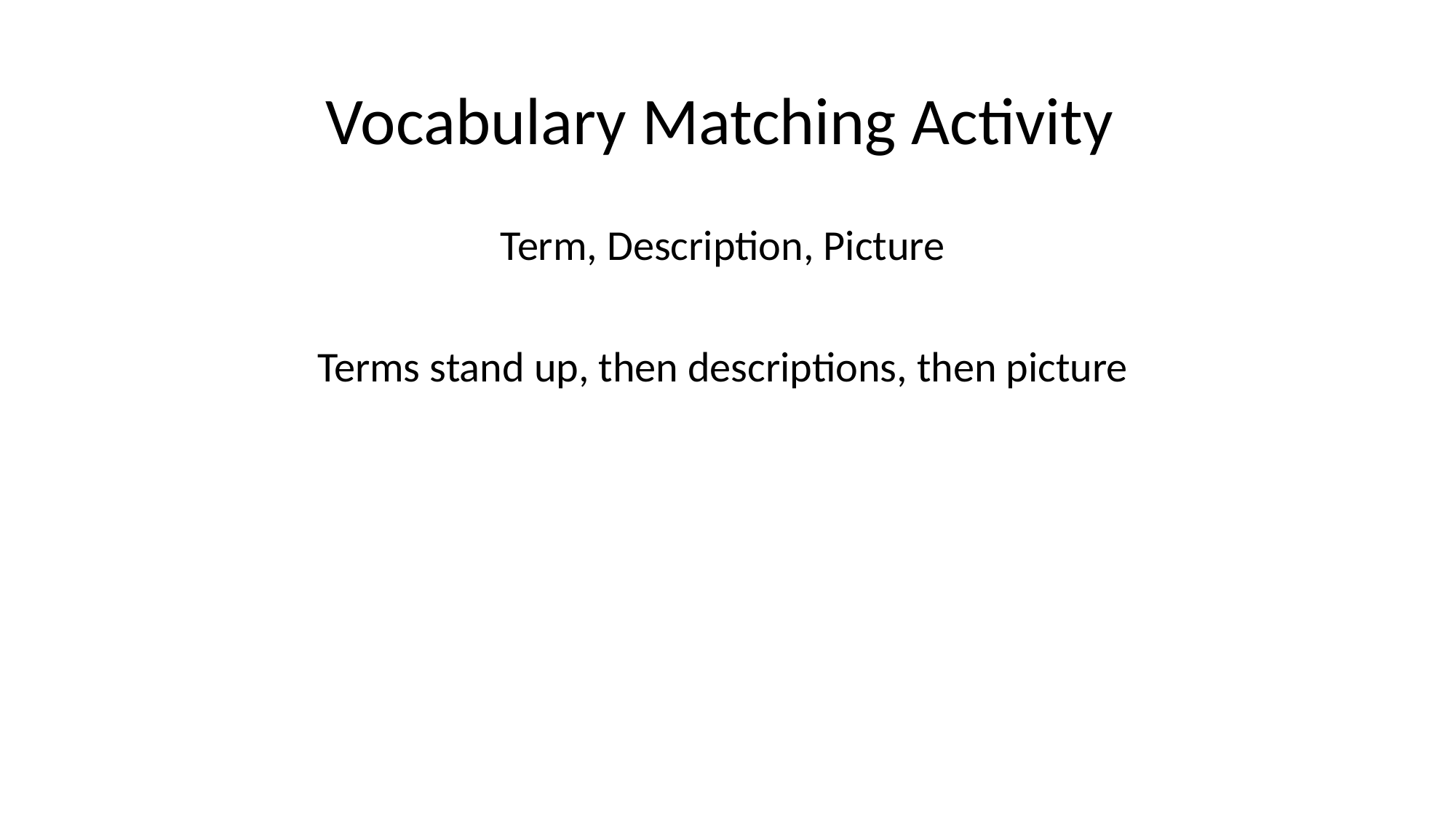

# Vocabulary Matching Activity
Term, Description, Picture

Terms stand up, then descriptions, then picture